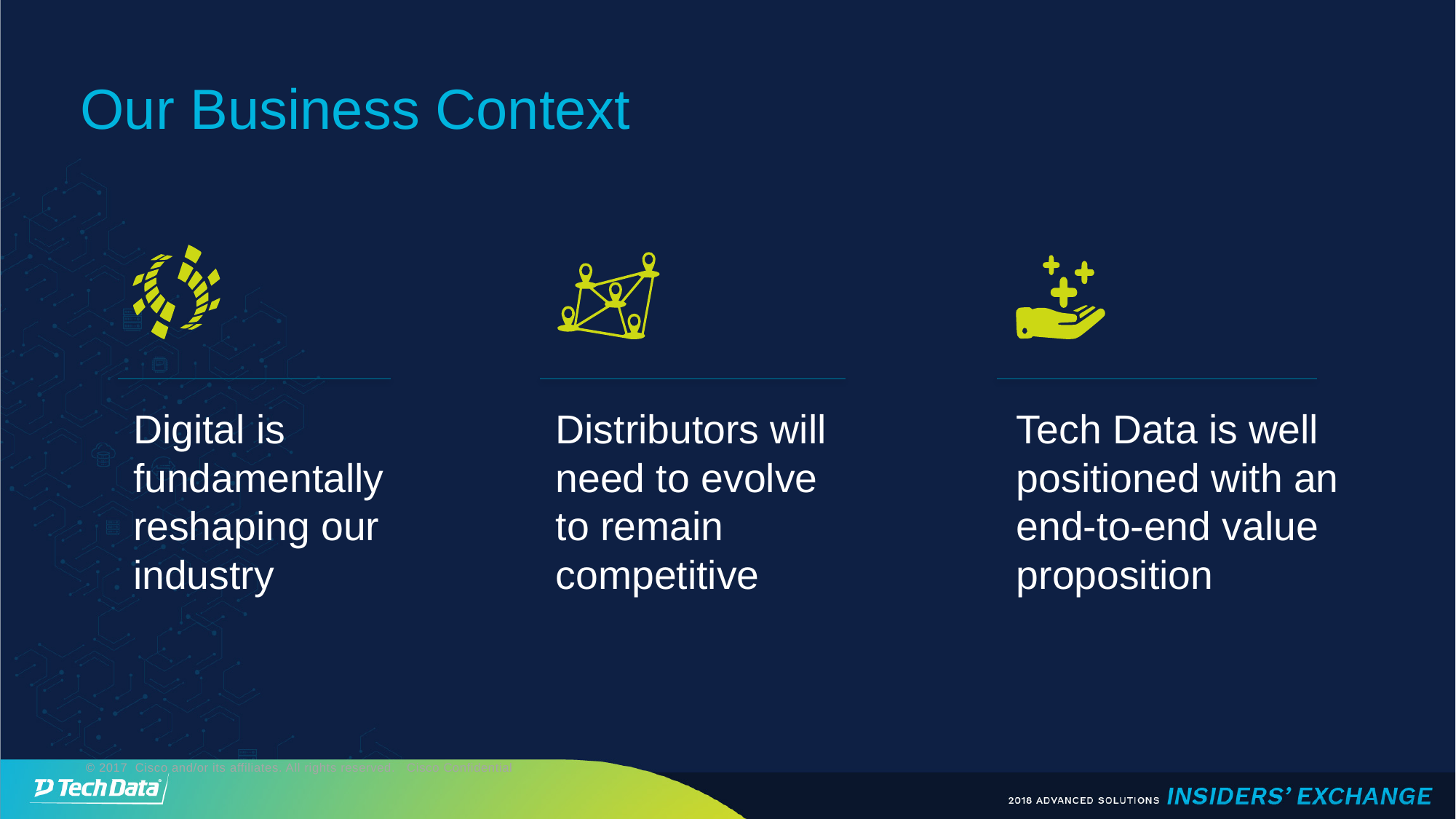

# Our Business Context

Digital is fundamentally reshaping our industry
Distributors will need to evolve to remain competitive
Tech Data is well positioned with an end-to-end value proposition